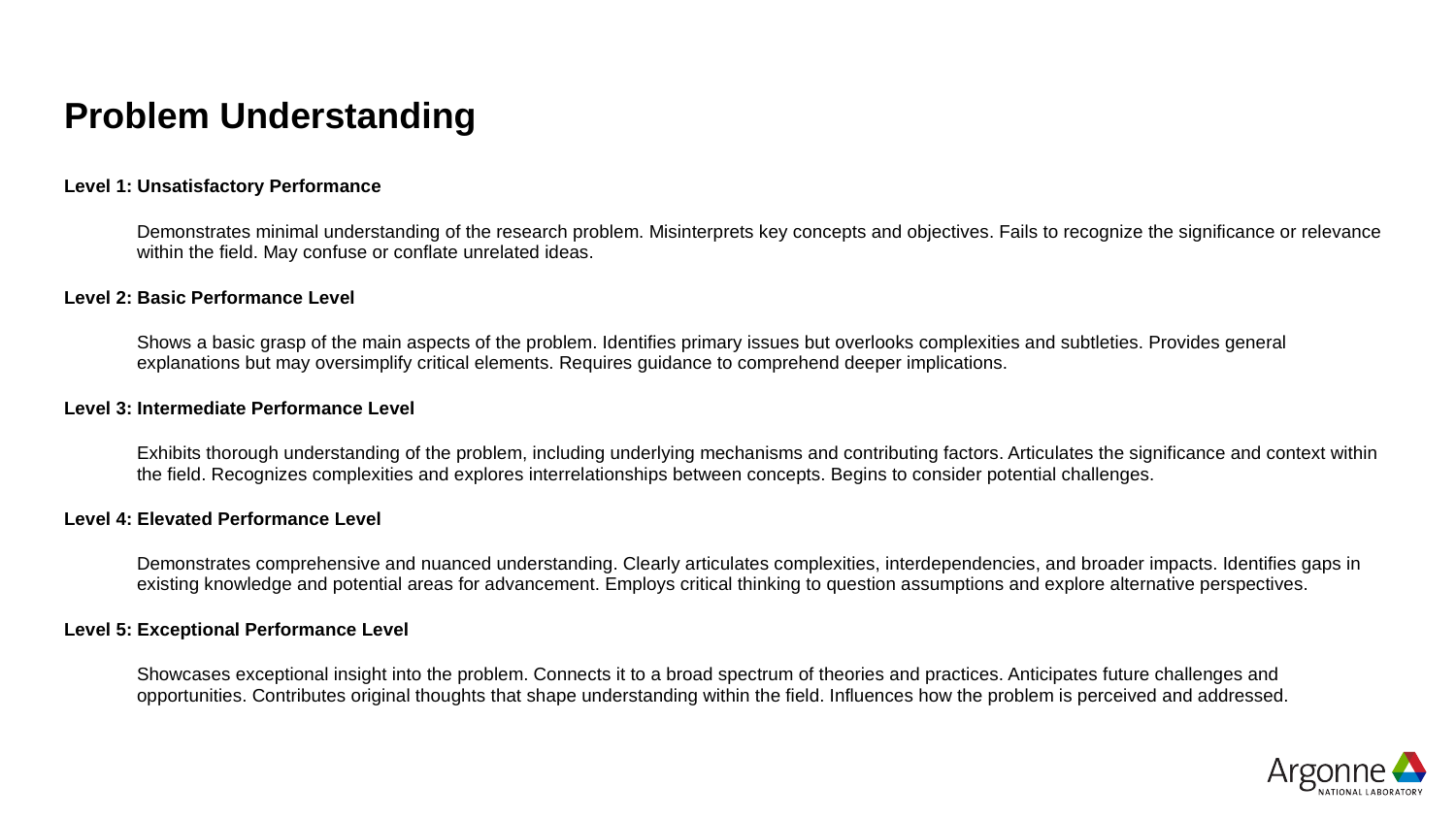

# Problem Understanding
Level 1: Unsatisfactory Performance
Demonstrates minimal understanding of the research problem. Misinterprets key concepts and objectives. Fails to recognize the significance or relevance within the field. May confuse or conflate unrelated ideas.
Level 2: Basic Performance Level
Shows a basic grasp of the main aspects of the problem. Identifies primary issues but overlooks complexities and subtleties. Provides general explanations but may oversimplify critical elements. Requires guidance to comprehend deeper implications.
Level 3: Intermediate Performance Level
Exhibits thorough understanding of the problem, including underlying mechanisms and contributing factors. Articulates the significance and context within the field. Recognizes complexities and explores interrelationships between concepts. Begins to consider potential challenges.
Level 4: Elevated Performance Level
Demonstrates comprehensive and nuanced understanding. Clearly articulates complexities, interdependencies, and broader impacts. Identifies gaps in existing knowledge and potential areas for advancement. Employs critical thinking to question assumptions and explore alternative perspectives.
Level 5: Exceptional Performance Level
Showcases exceptional insight into the problem. Connects it to a broad spectrum of theories and practices. Anticipates future challenges and opportunities. Contributes original thoughts that shape understanding within the field. Influences how the problem is perceived and addressed.